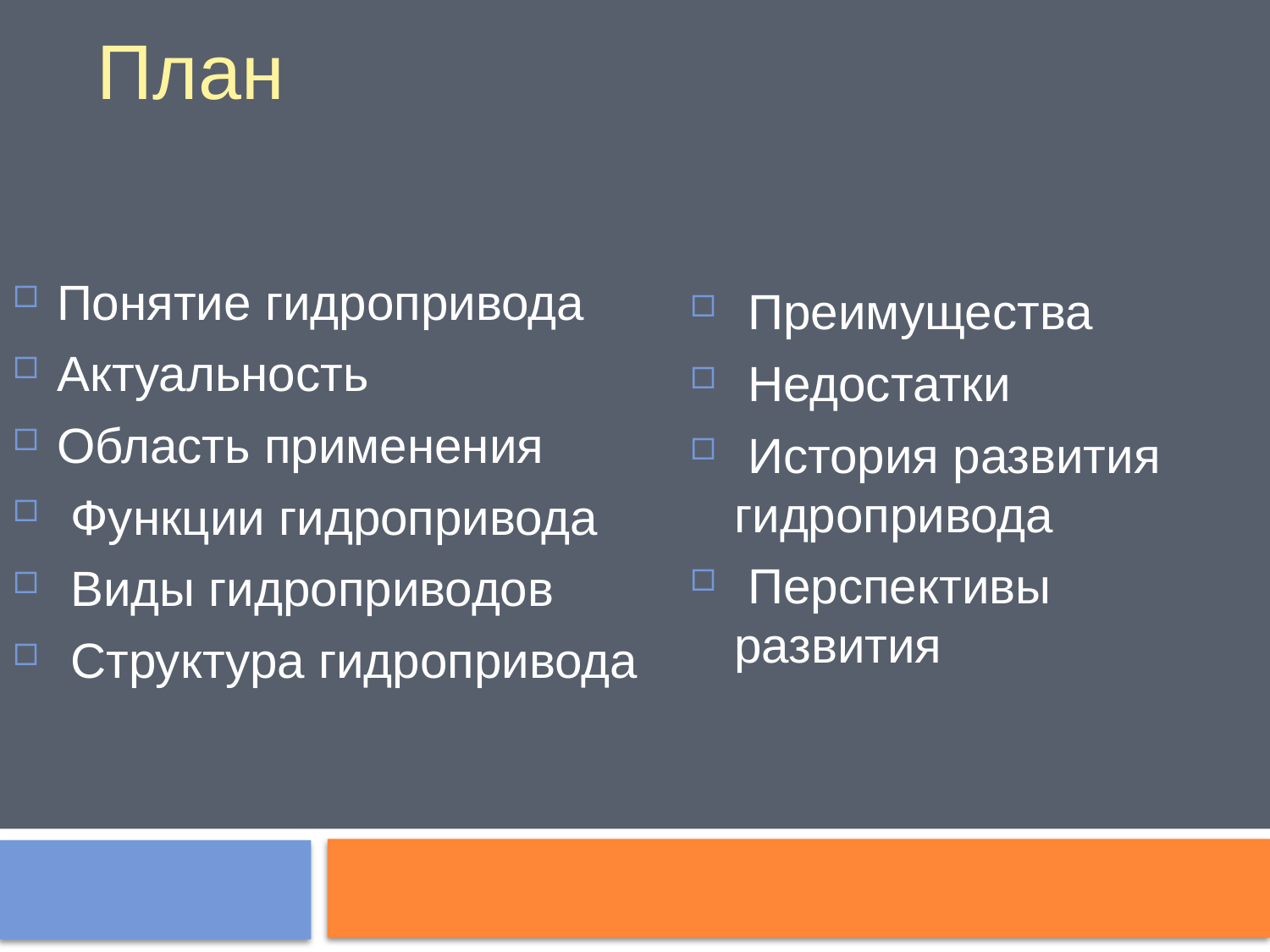

План

 Преимущества
 Недостатки
 История развития гидропривода
 Перспективы развития

Понятие гидропривода
Актуальность
Область применения
 Функции гидропривода
 Виды гидроприводов
 Структура гидропривода